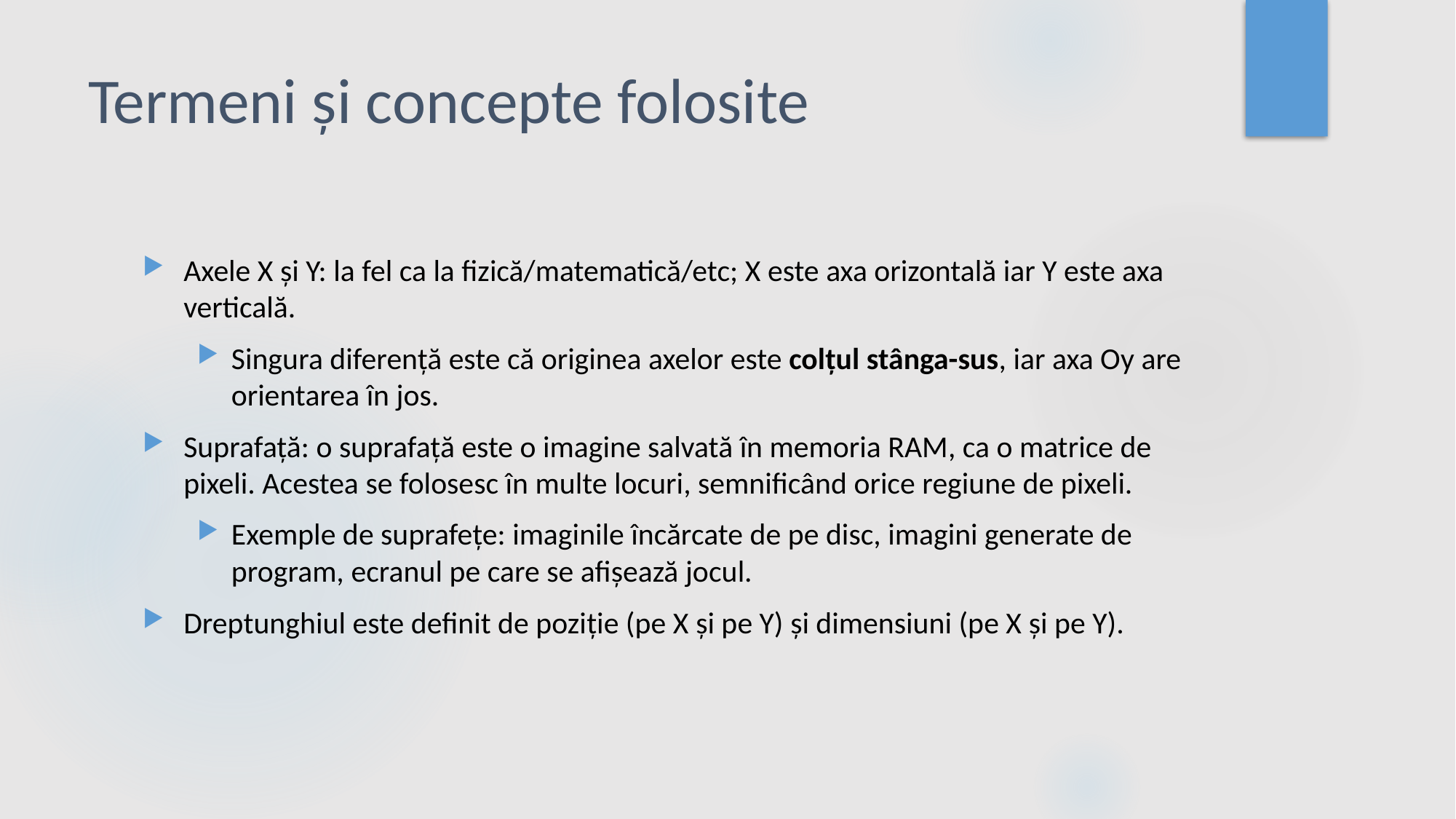

# Termeni și concepte folosite
Axele X și Y: la fel ca la fizică/matematică/etc; X este axa orizontală iar Y este axa verticală.
Singura diferență este că originea axelor este colțul stânga-sus, iar axa Oy are orientarea în jos.
Suprafață: o suprafață este o imagine salvată în memoria RAM, ca o matrice de pixeli. Acestea se folosesc în multe locuri, semnificând orice regiune de pixeli.
Exemple de suprafețe: imaginile încărcate de pe disc, imagini generate de program, ecranul pe care se afișează jocul.
Dreptunghiul este definit de poziție (pe X și pe Y) și dimensiuni (pe X și pe Y).